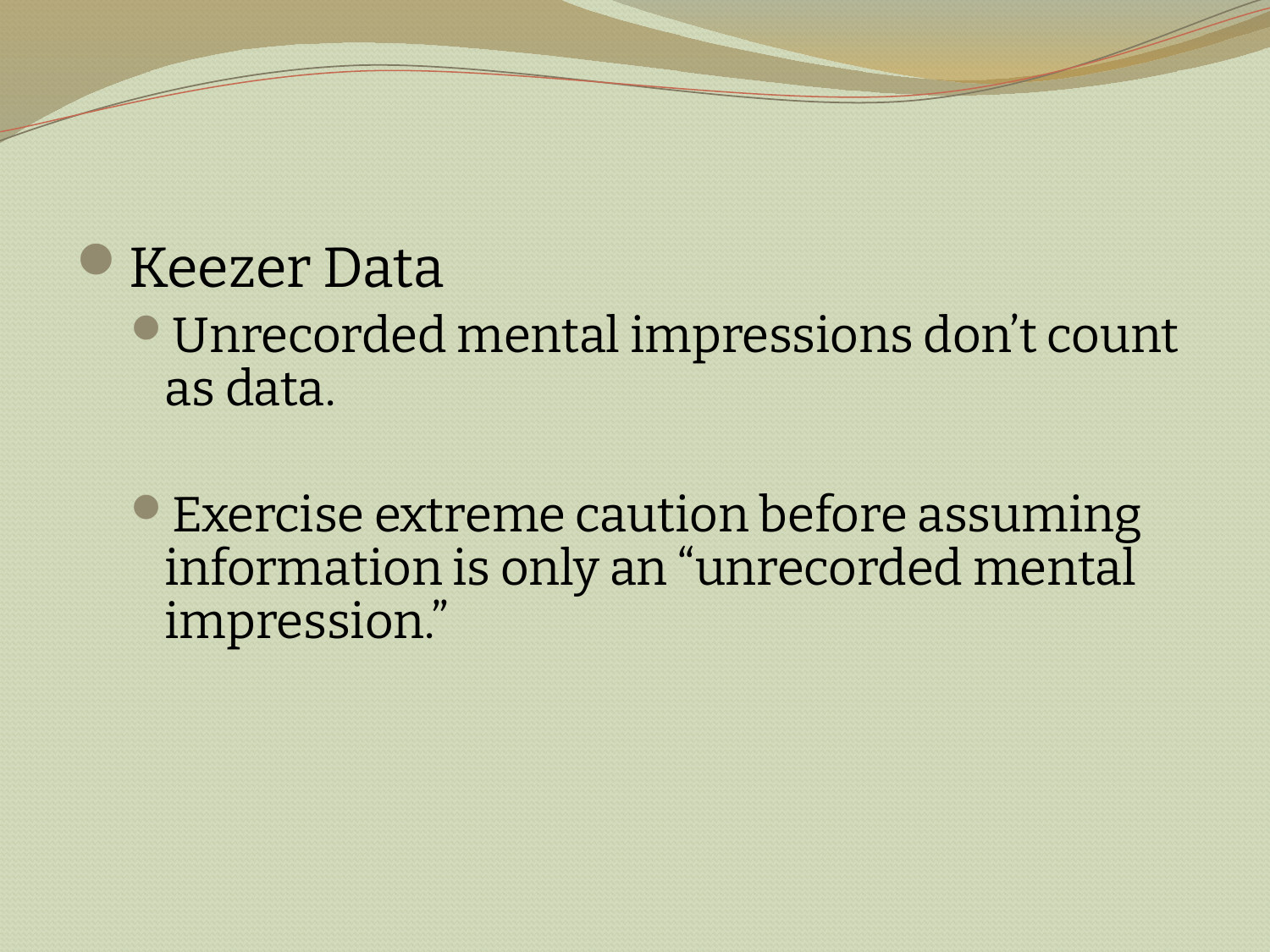

Keezer Data
Unrecorded mental impressions don’t count as data.

Exercise extreme caution before assuming information is only an “unrecorded mental impression.”